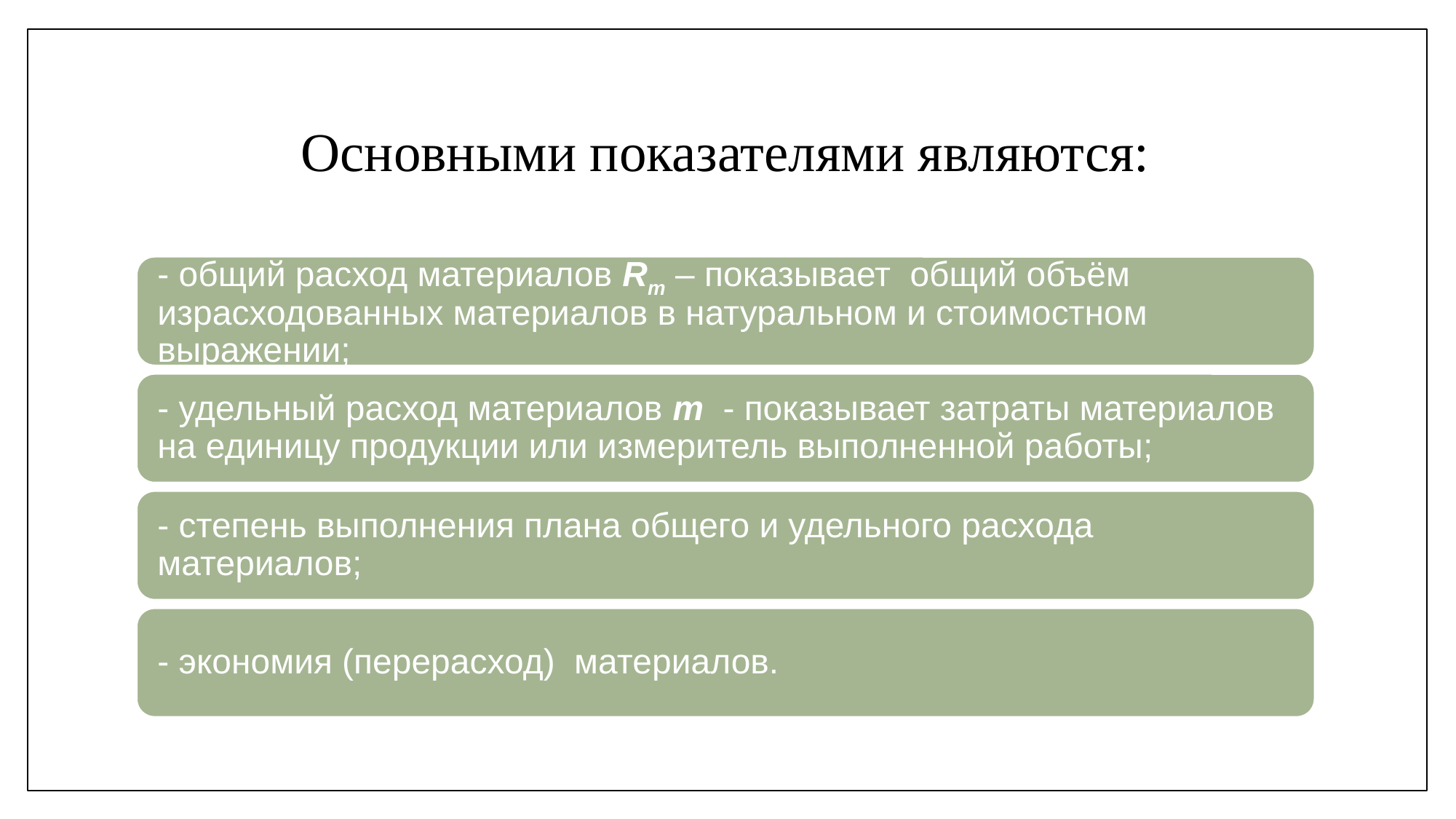

# Основными показателями являются:
- общий расход материалов Rm – показывает  общий объём израсходованных материалов в натуральном и стоимостном выражении;
- удельный расход материалов m  - показывает затраты материалов на единицу продукции или измеритель выполненной работы;
- степень выполнения плана общего и удельного расхода материалов;
- экономия (перерасход)  материалов.